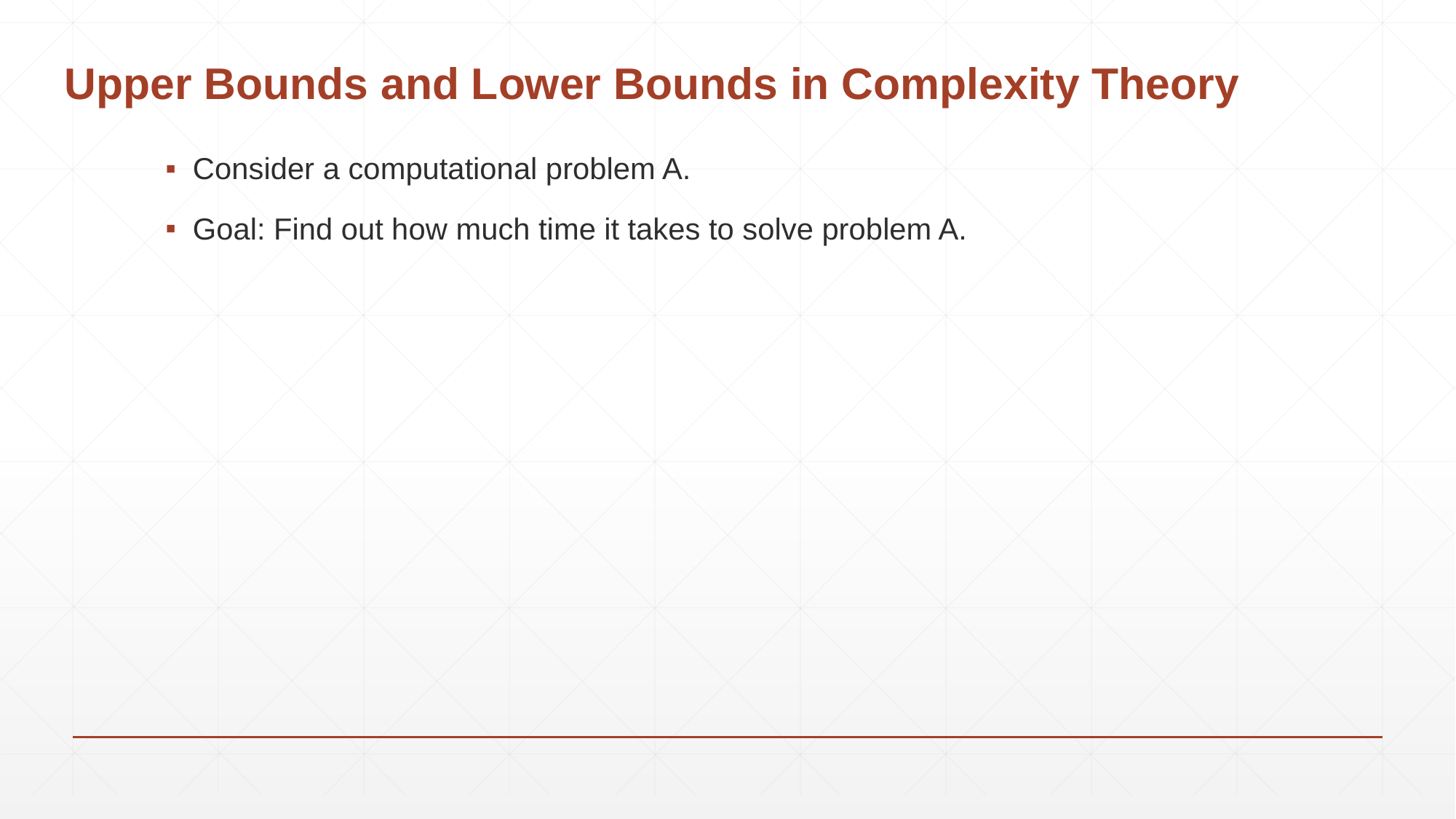

# Upper Bounds and Lower Bounds in Complexity Theory
Consider a computational problem A.
Goal: Find out how much time it takes to solve problem A.